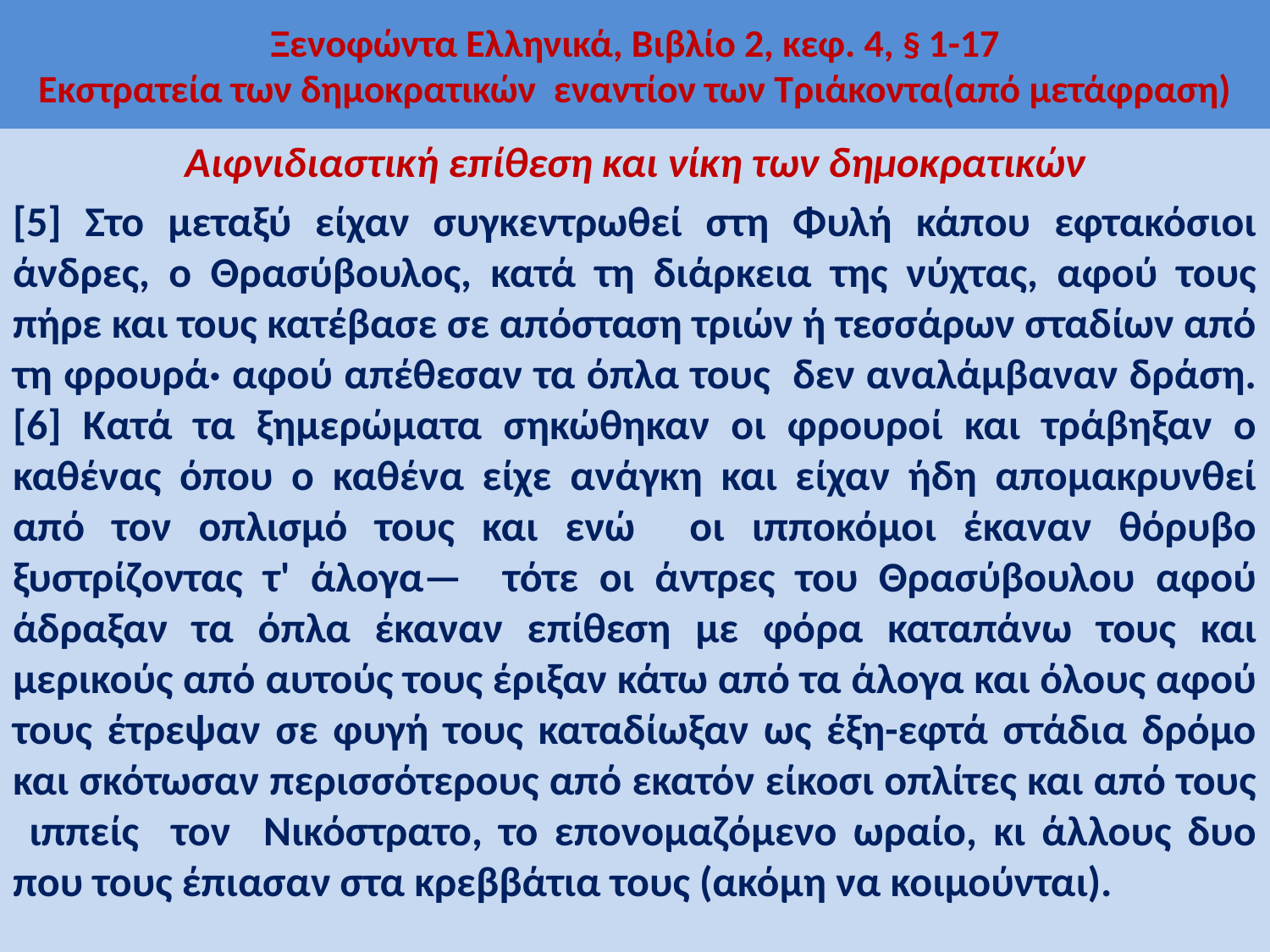

# Ξενοφώντα Ελληνικά, Βιβλίο 2, κεφ. 4, § 1-17 Εκστρατεία των δημοκρατικών  εναντίον των Τριάκοντα(από μετάφραση)
Αιφνιδιαστική επίθεση και νίκη των δημοκρατικών
[5] Στο μεταξύ είχαν συγκεντρωθεί στη Φυλή κάπου εφτακόσιοι άνδρες, ο Θρασύβουλος, κατά τη διάρκεια της νύχτας, αφού τους πήρε και τους κατέβασε σε απόσταση τριών ή τεσσάρων σταδίων από τη φρουρά· αφού απέθεσαν τα όπλα τους  δεν αναλάμβαναν δράση. [6] Κατά τα ξημερώματα σηκώθηκαν οι φρουροί και τράβηξαν ο καθένας όπου ο καθένα είχε ανάγκη και είχαν ήδη απομακρυνθεί από τον οπλισμό τους και ενώ  οι ιπποκόμοι έκαναν θόρυβο ξυστρίζοντας τ' άλογα—  τότε οι άντρες του Θρασύβουλου αφού άδραξαν τα όπλα έκαναν επίθεση με φόρα καταπάνω τους και μερικούς από αυτούς τους έριξαν κάτω από τα άλογα και όλους αφού τους έτρεψαν σε φυγή τους καταδίωξαν ως έξη-εφτά στάδια δρόμο και σκότωσαν περισσότερους από εκατόν είκοσι οπλίτες και από τους  ιππείς  τον  Νικόστρατο, το επονομαζόμενο ωραίο, κι άλλους δυο που τους έπιασαν στα κρεββάτια τους (ακόμη να κοιμούνται).